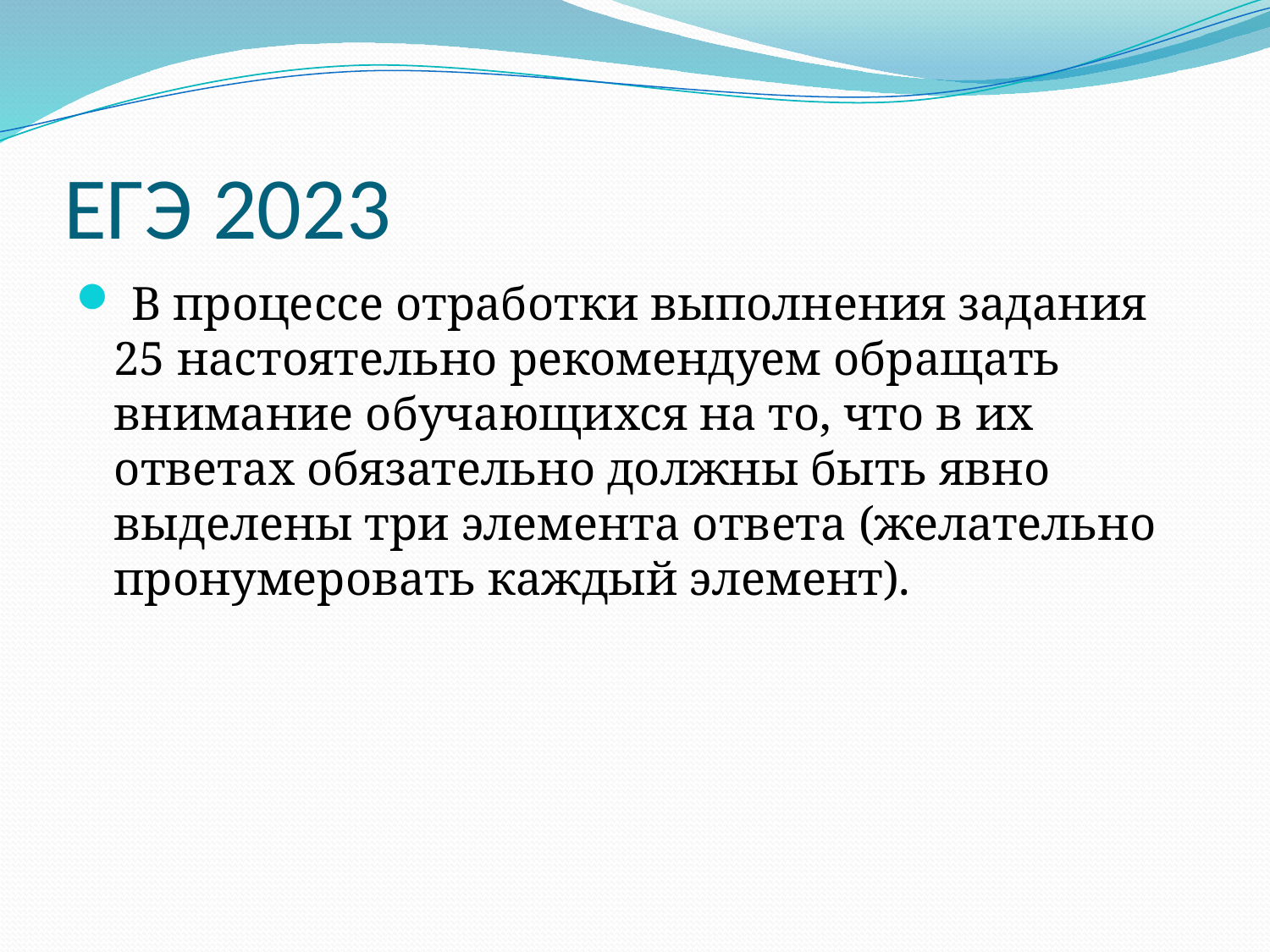

# ЕГЭ 2023
 В процессе отработки выполнения задания 25 настоятельно рекомендуем обращать внимание обучающихся на то, что в их ответах обязательно должны быть явно выделены три элемента ответа (желательно пронумеровать каждый элемент).